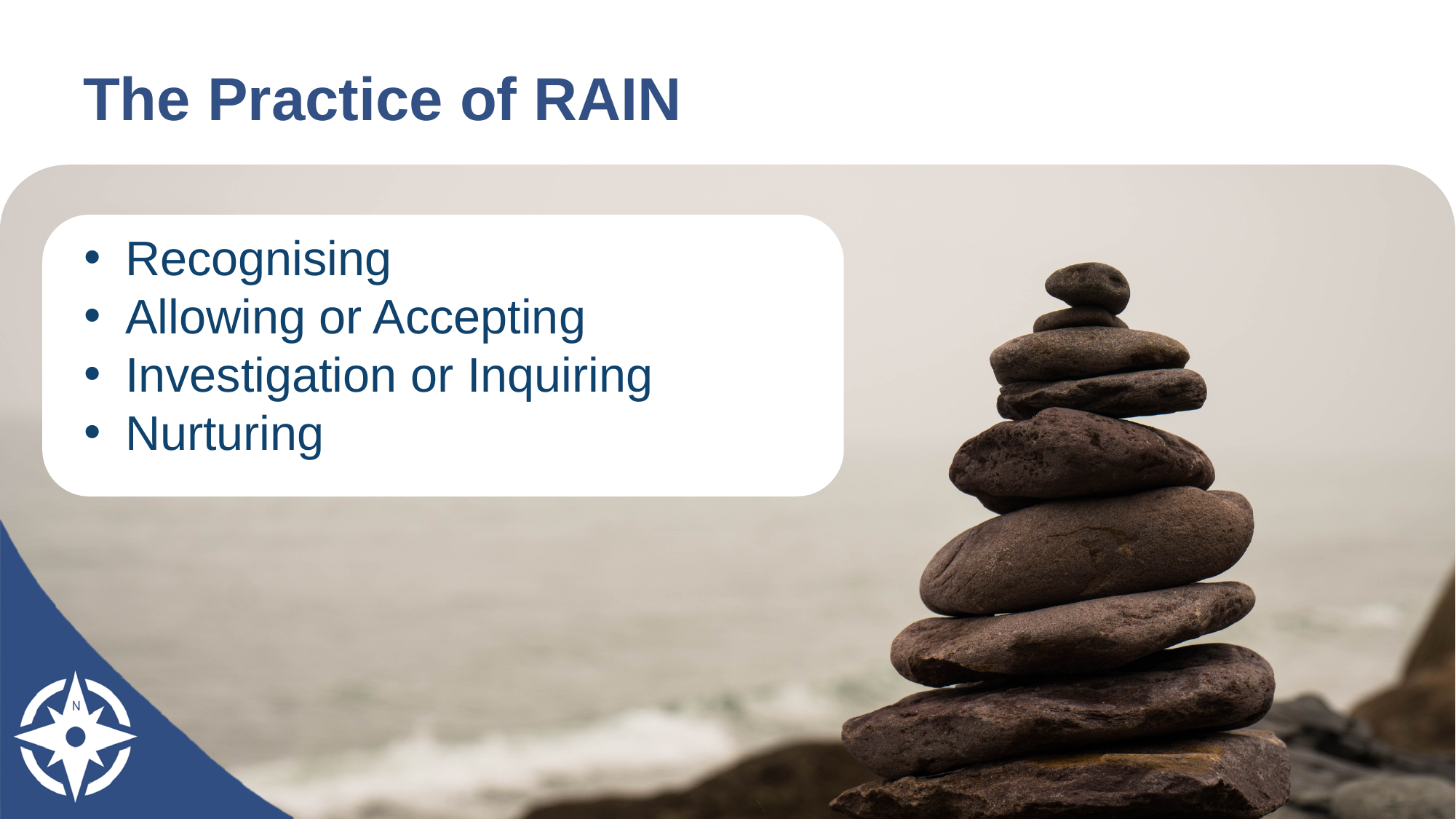

The Practice of RAIN

Recognising
Allowing or Accepting
Investigation or Inquiring
Nurturing